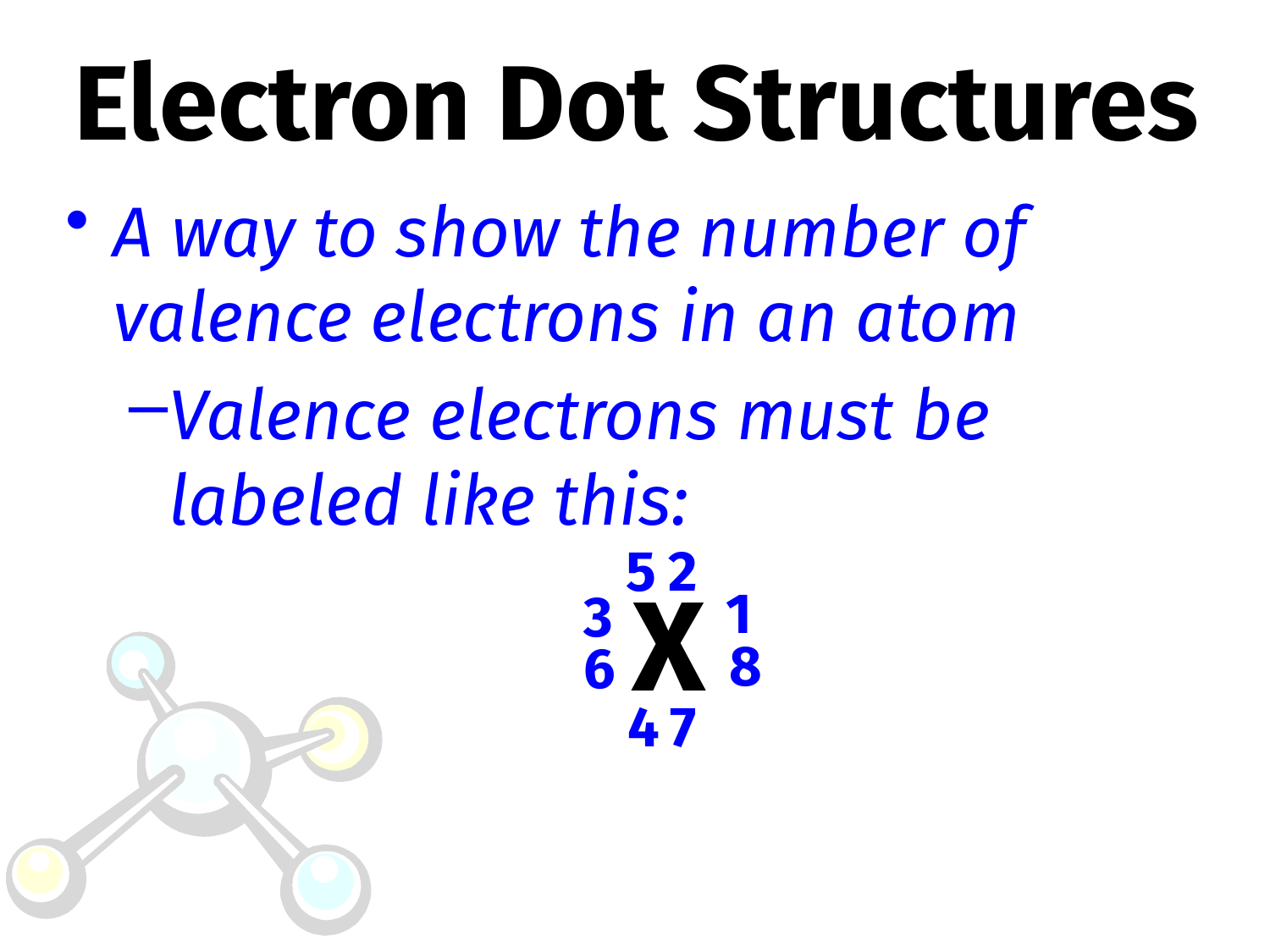

# Electron Dot Structures
A way to show the number of valence electrons in an atom
Valence electrons must be labeled like this:
 X
5
2
1
3
8
6
4
7